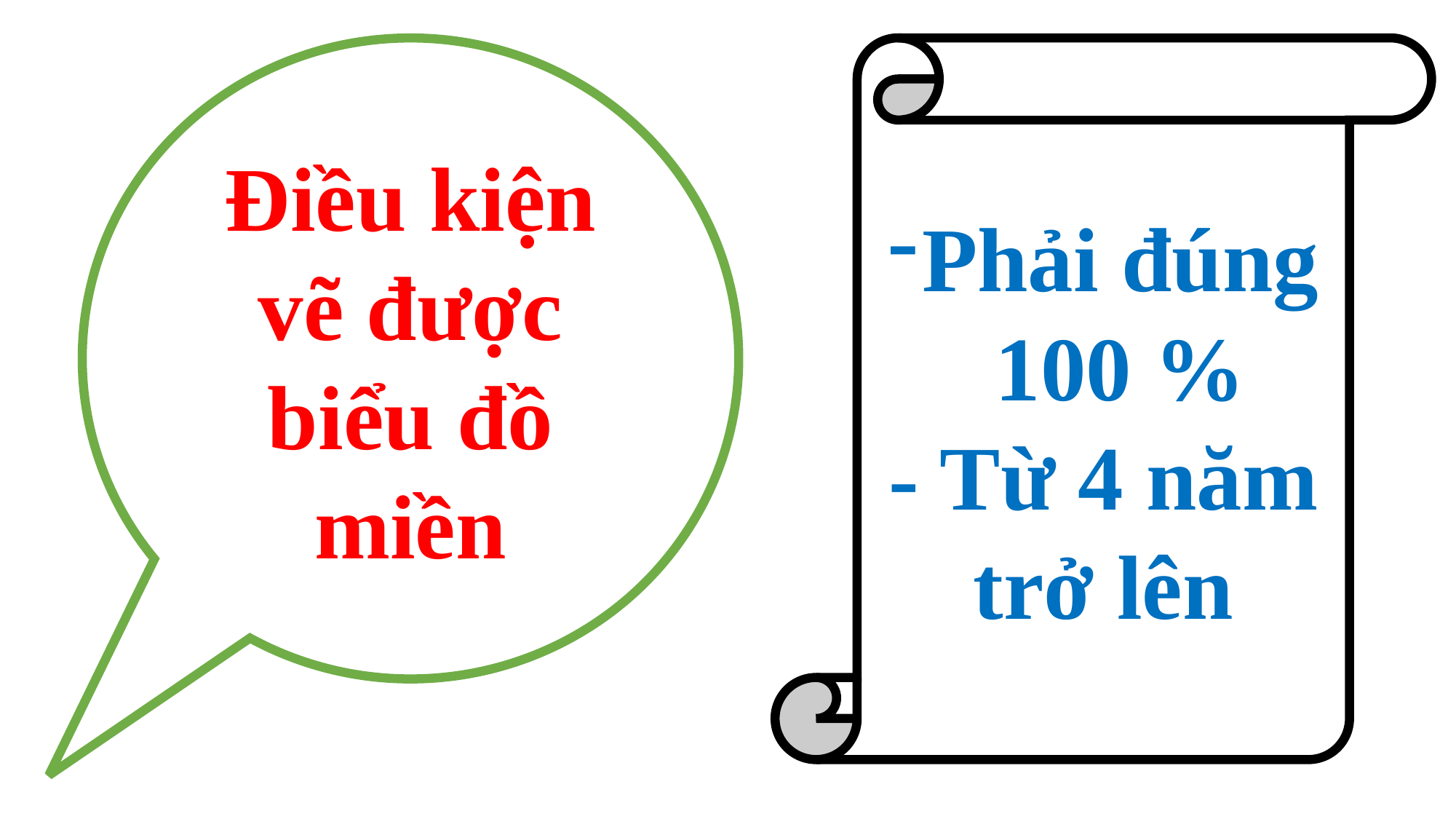

Điều kiện vẽ được biểu đồ miền
Phải đúng 100 %
- Từ 4 năm trở lên